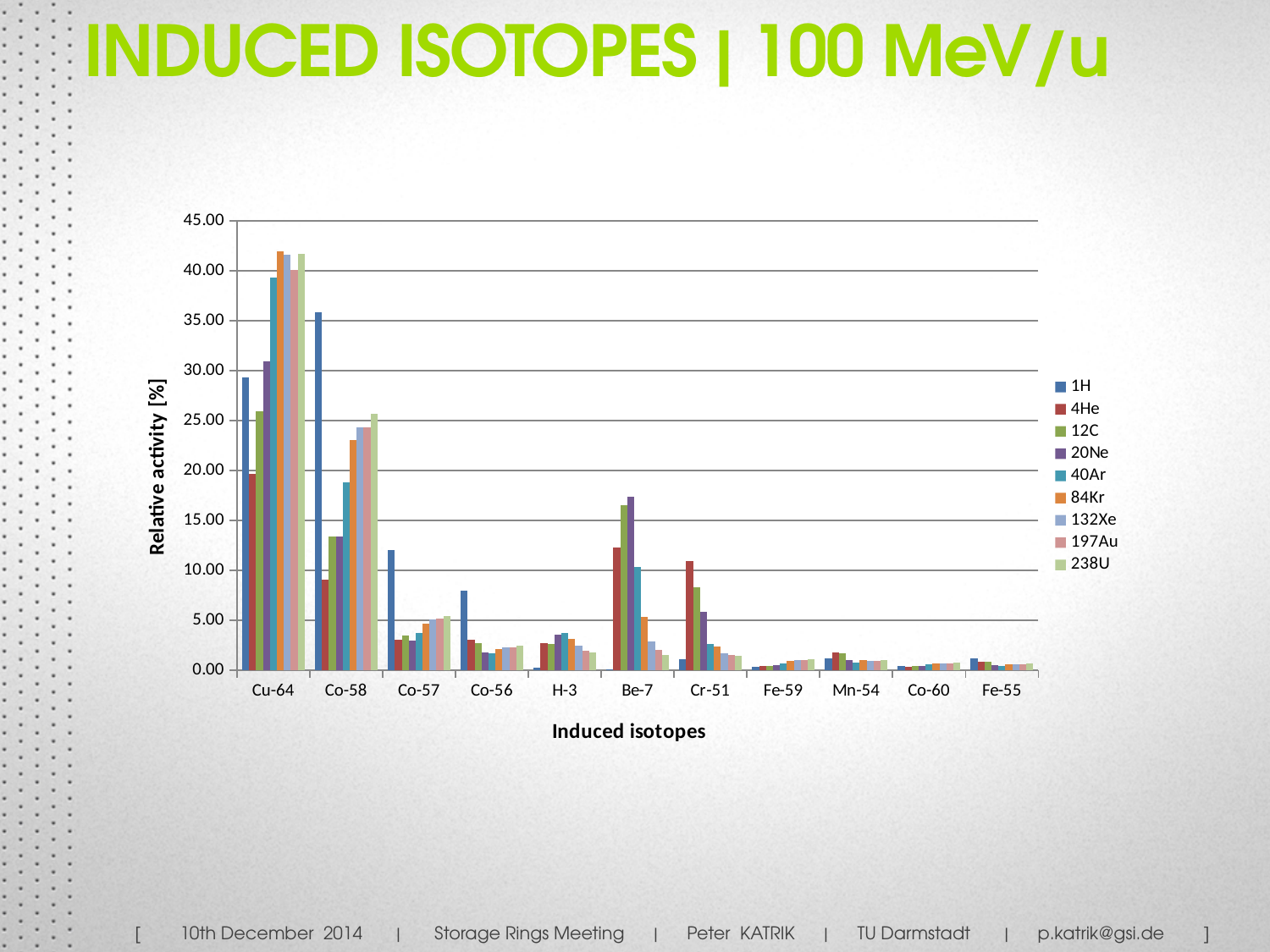

INDUCED ISOTOPES | 100 MeV/u

### Chart

| Category | 1H | 4He | 12C | 20Ne | 40Ar | 84Kr | 132Xe | 197Au | 238U |
|---|---|---|---|---|---|---|---|---|---|
| Cu-64 | 29.346871710034495 | 19.651589108167126 | 25.918542287519195 | 30.89986319923214 | 39.314755571111746 | 41.90545610072006 | 41.557853849996874 | 40.0389478398323 | 41.67527299074153 |
| Co-58 | 35.81516180122572 | 9.032509933391687 | 13.360644084132401 | 13.35238880258486 | 18.80803316553054 | 23.057346407604044 | 24.337473691794607 | 24.32782901939844 | 25.6672417136948 |
| Co-57 | 11.984304141179368 | 3.00602260688709 | 3.44073493022995 | 2.9254731593717427 | 3.7360741874734438 | 4.639132116056521 | 5.068233273921774 | 5.122665625856638 | 5.420411293575287 |
| Co-56 | 7.9436192200154485 | 3.0699805346931983 | 2.7099593698271285 | 1.7833584241084601 | 1.7187504473334938 | 2.124057105836678 | 2.300612927204917 | 2.305682801977549 | 2.45512746826646 |
| H-3 | 0.23058256343598488 | 2.7130540343558827 | 2.642602531557677 | 3.5137865269960153 | 3.730863484283099 | 3.1438437627748055 | 2.449507832715385 | 1.9412969640628421 | 1.7438157094123279 |
| Be-7 | 0.10734566611214644 | 12.236595800581558 | 16.54394671467498 | 17.388325795678988 | 10.285928097730235 | 5.349394083865341 | 2.8547176452048753 | 2.021519840845125 | 1.499990979943544 |
| Cr-51 | 1.0636743705514518 | 10.930616177960056 | 8.25905560753239 | 5.813394401661087 | 2.610562298360105 | 2.3999378070171553 | 1.691761335869632 | 1.520368496126885 | 1.4540393963128866 |
| Fe-59 | 0.3697306558298222 | 0.4045854723476729 | 0.4078318152753118 | 0.4629614920301617 | 0.6990158329840489 | 0.8874536376726978 | 1.0298218673606996 | 0.9940870936214249 | 1.08689562097816 |
| Mn-54 | 1.1445279966913453 | 1.7840135539981241 | 1.71621533124905 | 1.0108618441276558 | 0.7951533068458124 | 0.983525914371048 | 0.9493605535193896 | 0.9394775449684245 | 0.9795189612697913 |
| Co-60 | 0.41804319293069486 | 0.2935875202196527 | 0.38587164060664164 | 0.44597372001669494 | 0.6062653161960051 | 0.6926923296577544 | 0.7067323648741983 | 0.6910765891485846 | 0.7220963141960166 |
| Fe-55 | 1.2185939110071438 | 0.8568299167057034 | 0.8080052503090293 | 0.49783112932096213 | 0.4496836853263018 | 0.5670881079820904 | 0.5906026335568418 | 0.6060210089456822 | 0.6325376154872898 |
[        10th December  2014       |       Storage Rings Meeting      |      Peter  KATRIK      |      TU Darmstadt       |      p.katrik@gsi.de        ]